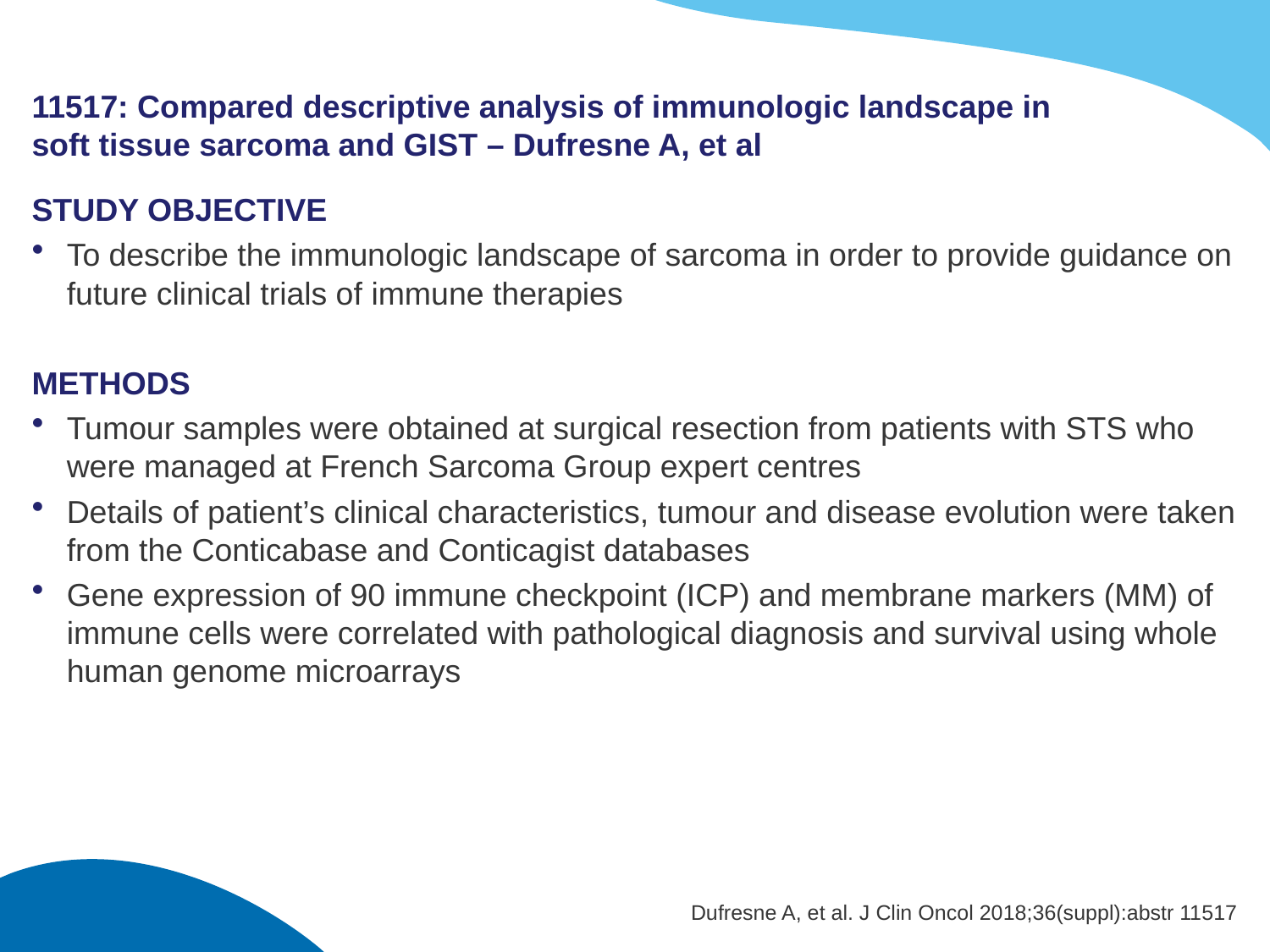

# 11517: Compared descriptive analysis of immunologic landscape in soft tissue sarcoma and GIST – Dufresne A, et al
STUDY OBJECTIVE
To describe the immunologic landscape of sarcoma in order to provide guidance on future clinical trials of immune therapies

METHODS
Tumour samples were obtained at surgical resection from patients with STS who were managed at French Sarcoma Group expert centres
Details of patient’s clinical characteristics, tumour and disease evolution were taken from the Conticabase and Conticagist databases
Gene expression of 90 immune checkpoint (ICP) and membrane markers (MM) of immune cells were correlated with pathological diagnosis and survival using whole human genome microarrays

Dufresne A, et al. J Clin Oncol 2018;36(suppl):abstr 11517